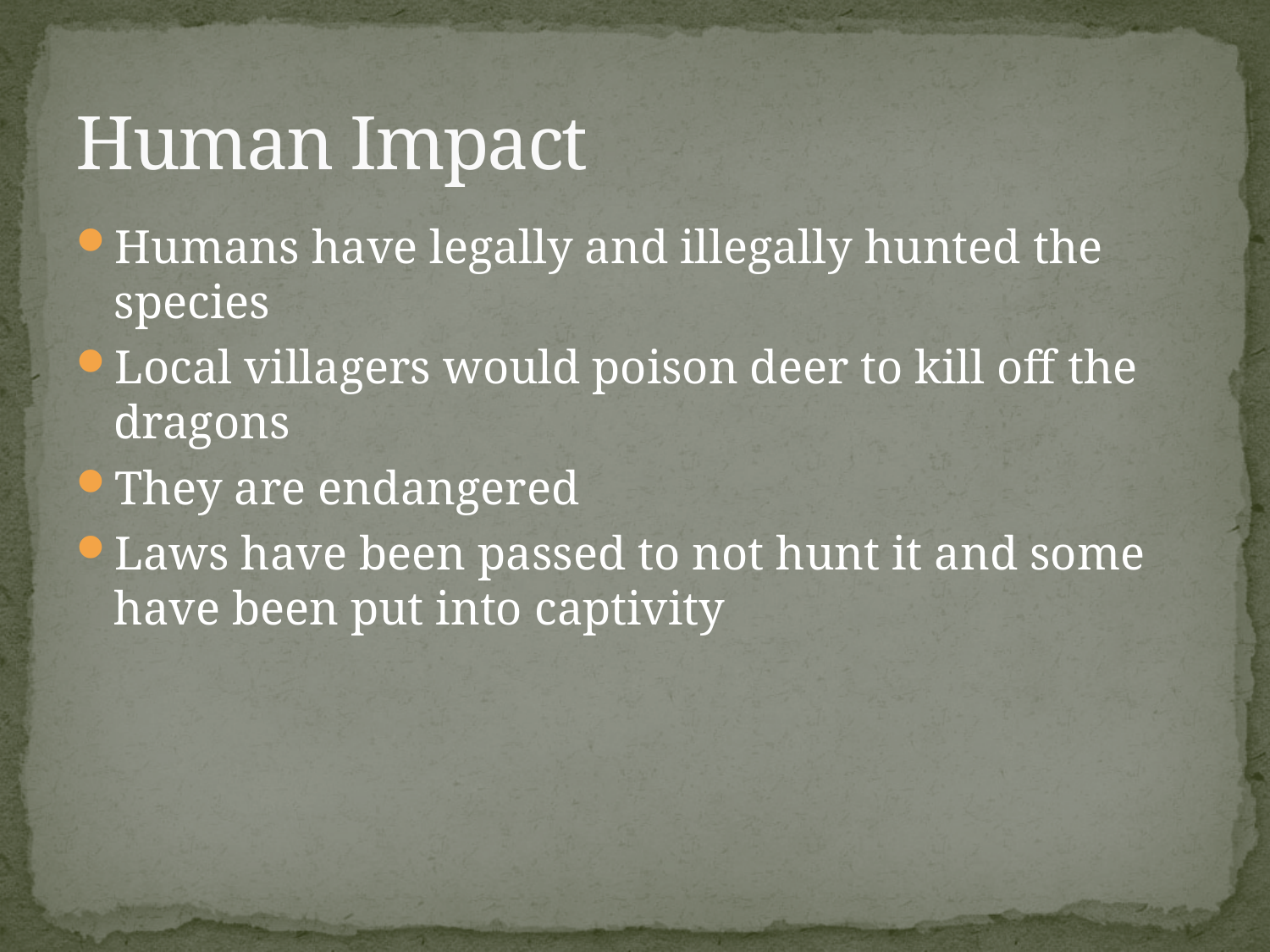

# Human Impact
Humans have legally and illegally hunted the species
Local villagers would poison deer to kill off the dragons
They are endangered
Laws have been passed to not hunt it and some have been put into captivity